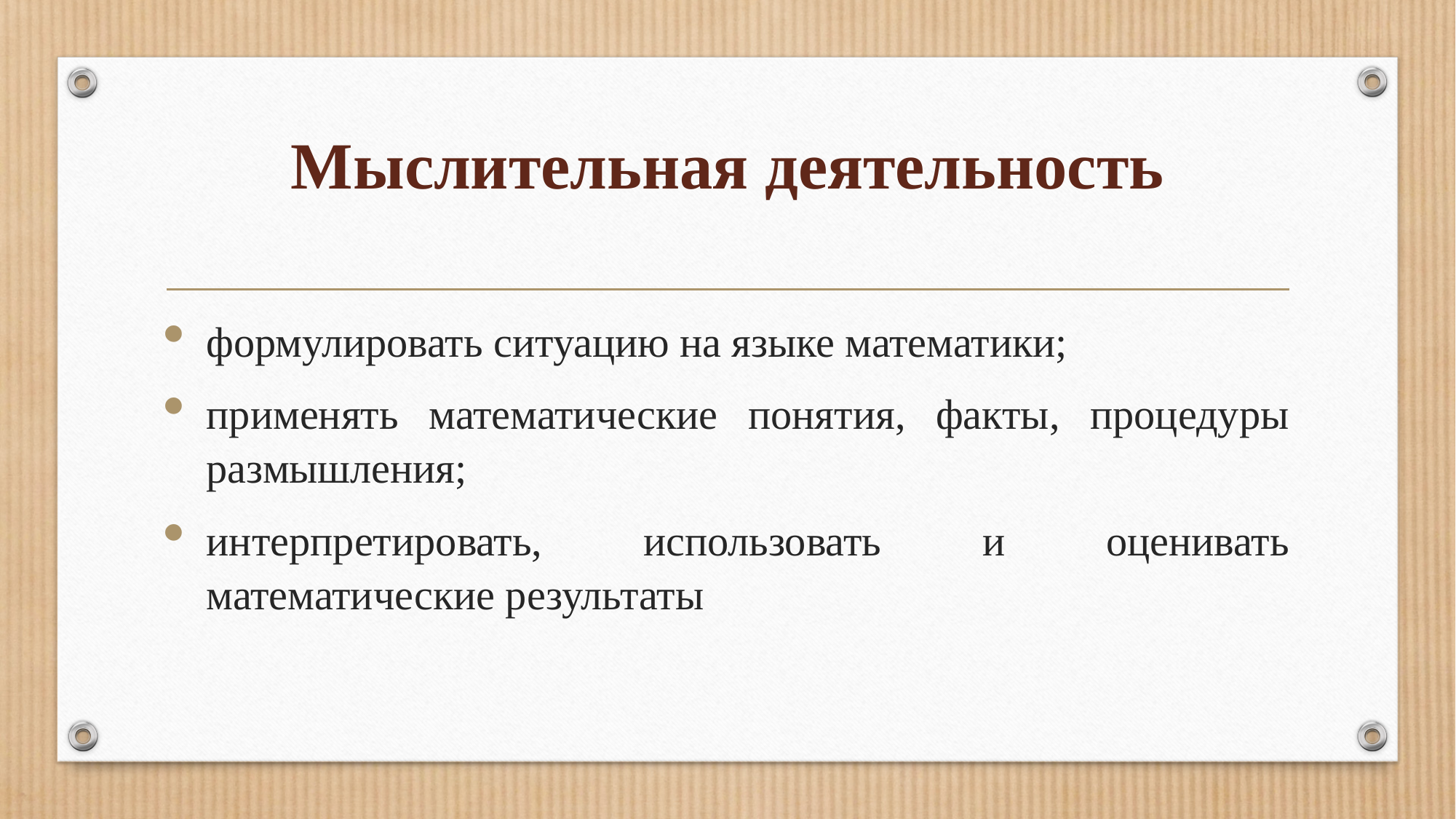

# Мыслительная деятельность
формулировать ситуацию на языке математики;
применять математические понятия, факты, процедуры размышления;
интерпретировать, использовать и оценивать математические результаты